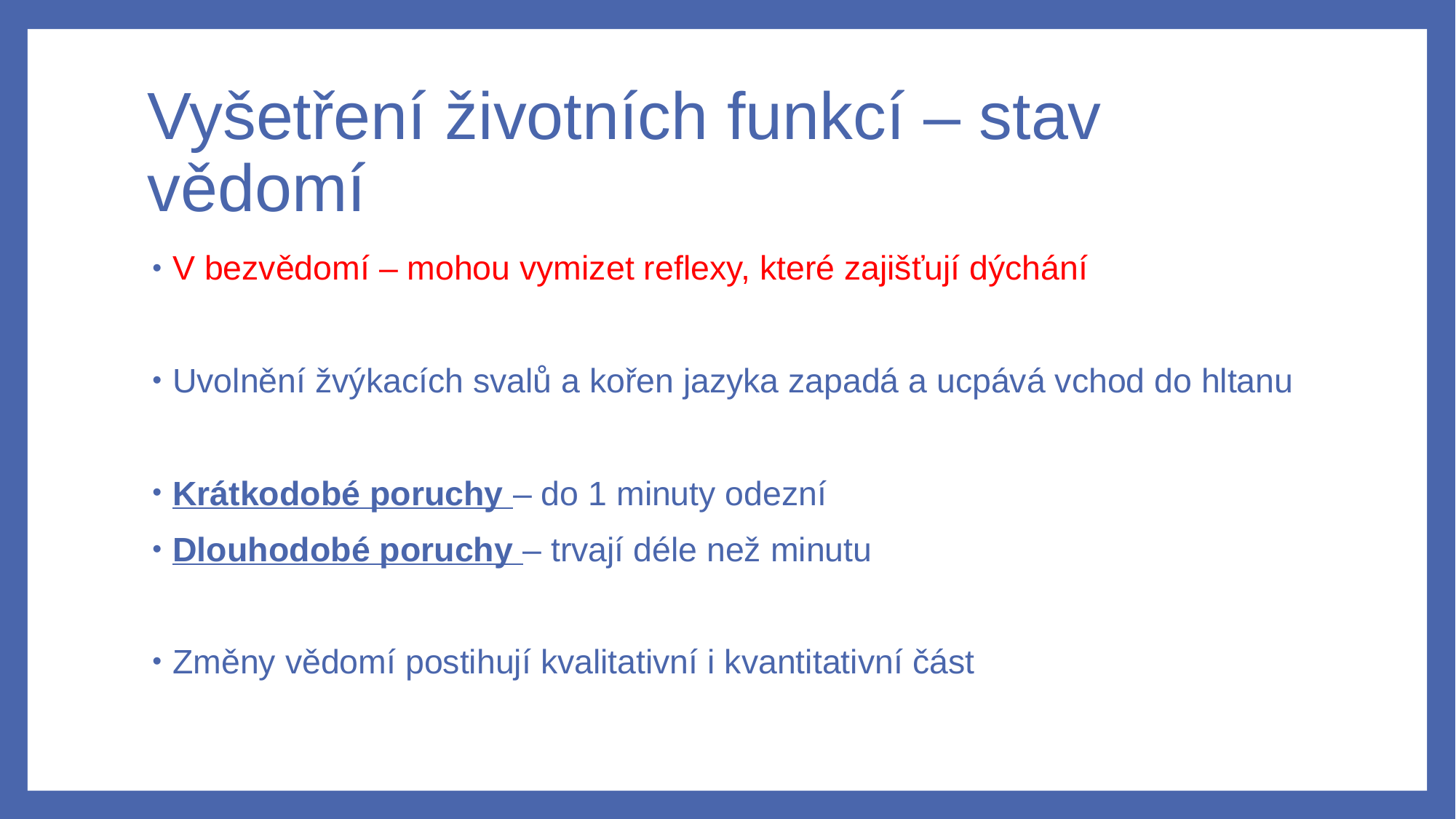

# Vyšetření životních funkcí – stav vědomí
V bezvědomí – mohou vymizet reflexy, které zajišťují dýchání

Uvolnění žvýkacích svalů a kořen jazyka zapadá a ucpává vchod do hltanu

Krátkodobé poruchy – do 1 minuty odezní
Dlouhodobé poruchy – trvají déle než minutu

Změny vědomí postihují kvalitativní i kvantitativní část